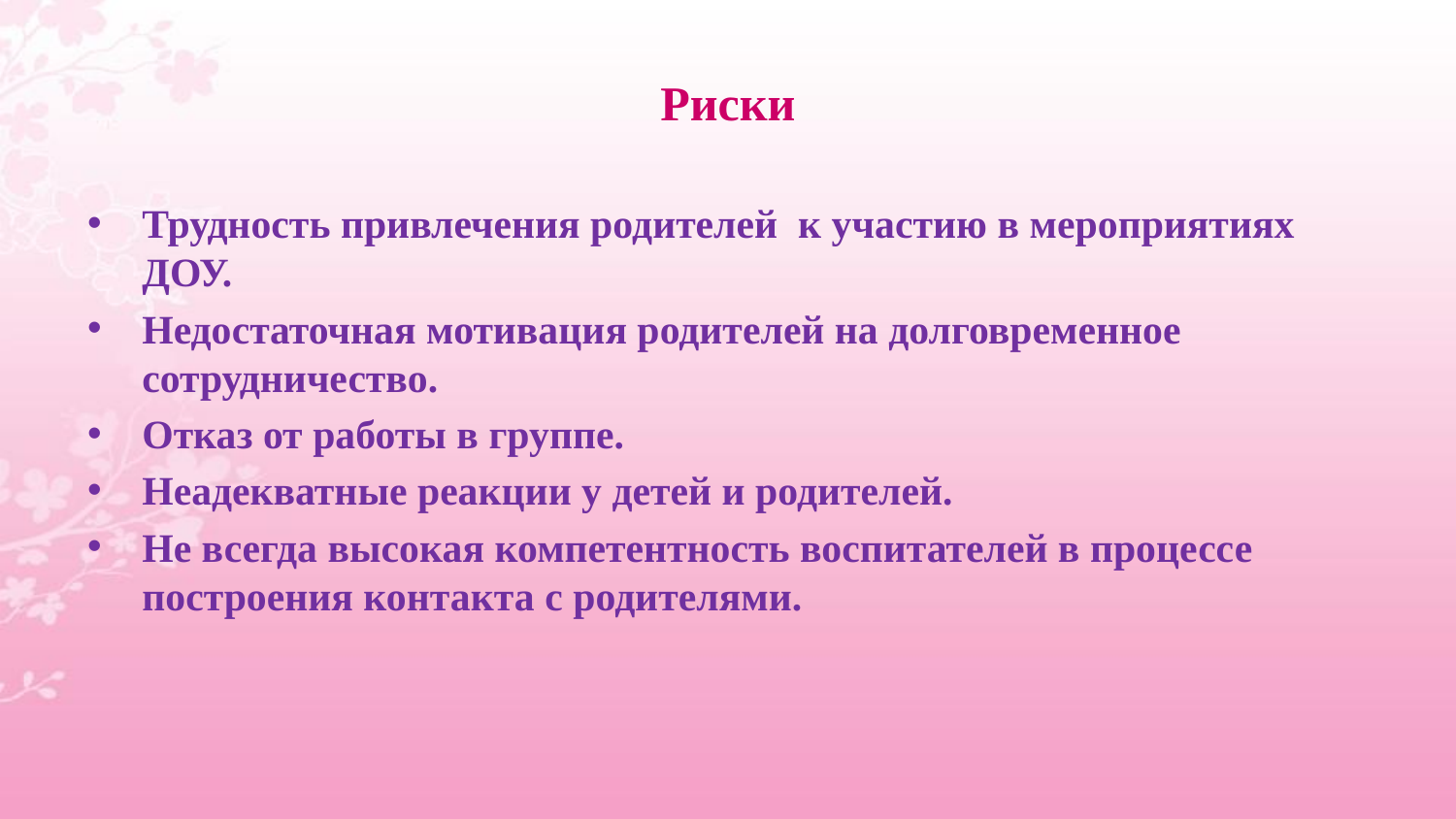

# Риски

Трудность привлечения родителей  к участию в мероприятиях ДОУ.
Недостаточная мотивация родителей на долговременное сотрудничество.
Отказ от работы в группе.
Неадекватные реакции у детей и родителей.
Не всегда высокая компетентность воспитателей в процессе построения контакта с родителями.